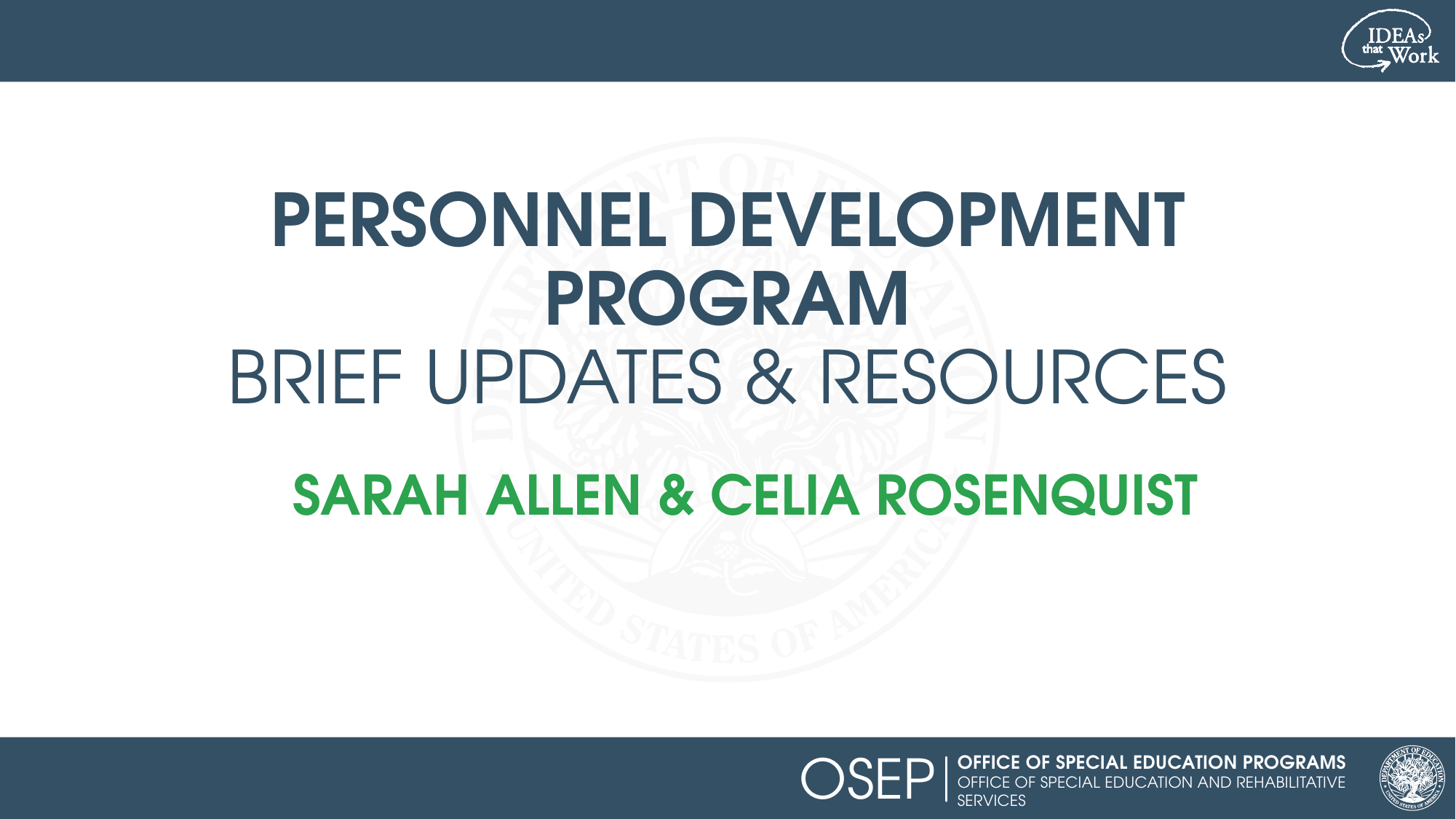

# Personnel Development Program Brief Updates & Resources
Sarah Allen & Celia Rosenquist